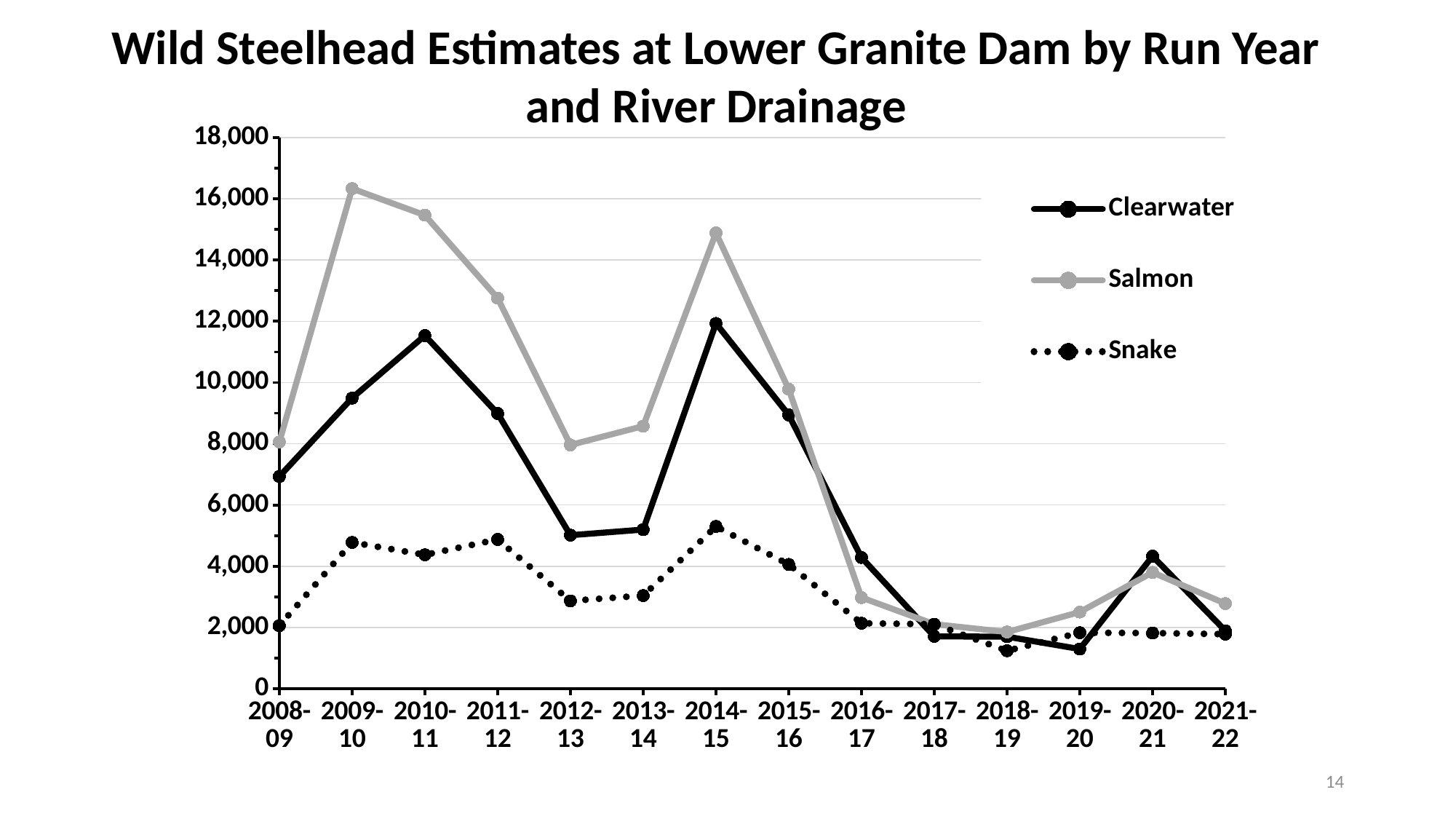

Wild Steelhead Estimates at Lower Granite Dam by Run Year
and River Drainage

### Chart

| Category | Clearwater | Salmon | Snake |
|---|---|---|---|
| 2008-09 | 6932.0 | 8060.0 | 2062.0 |
| 2009-10 | 9493.0 | 16332.0 | 4779.0 |
| 2010-11 | 11534.0 | 15464.0 | 4374.0 |
| 2011-12 | 8989.0 | 12756.0 | 4875.0 |
| 2012-13 | 5015.0 | 7962.0 | 2871.0 |
| 2013-14 | 5199.0 | 8577.0 | 3042.0 |
| 2014-15 | 11931.0 | 14885.0 | 5300.0 |
| 2015-16 | 8944.0 | 9783.0 | 4062.0 |
| 2016-17 | 4288.0 | 2979.0 | 2140.0 |
| 2017-18 | 1711.0 | 2110.0 | 2108.0 |
| 2018-19 | 1702.0 | 1853.0 | 1242.0 |
| 2019-20 | 1298.0 | 2506.0 | 1831.0 |
| 2020-21 | 4329.0 | 3799.0 | 1820.0 |
| 2021-22 | 1896.931688457913 | 2782.5985100904823 | 1782.6478624001713 |
14